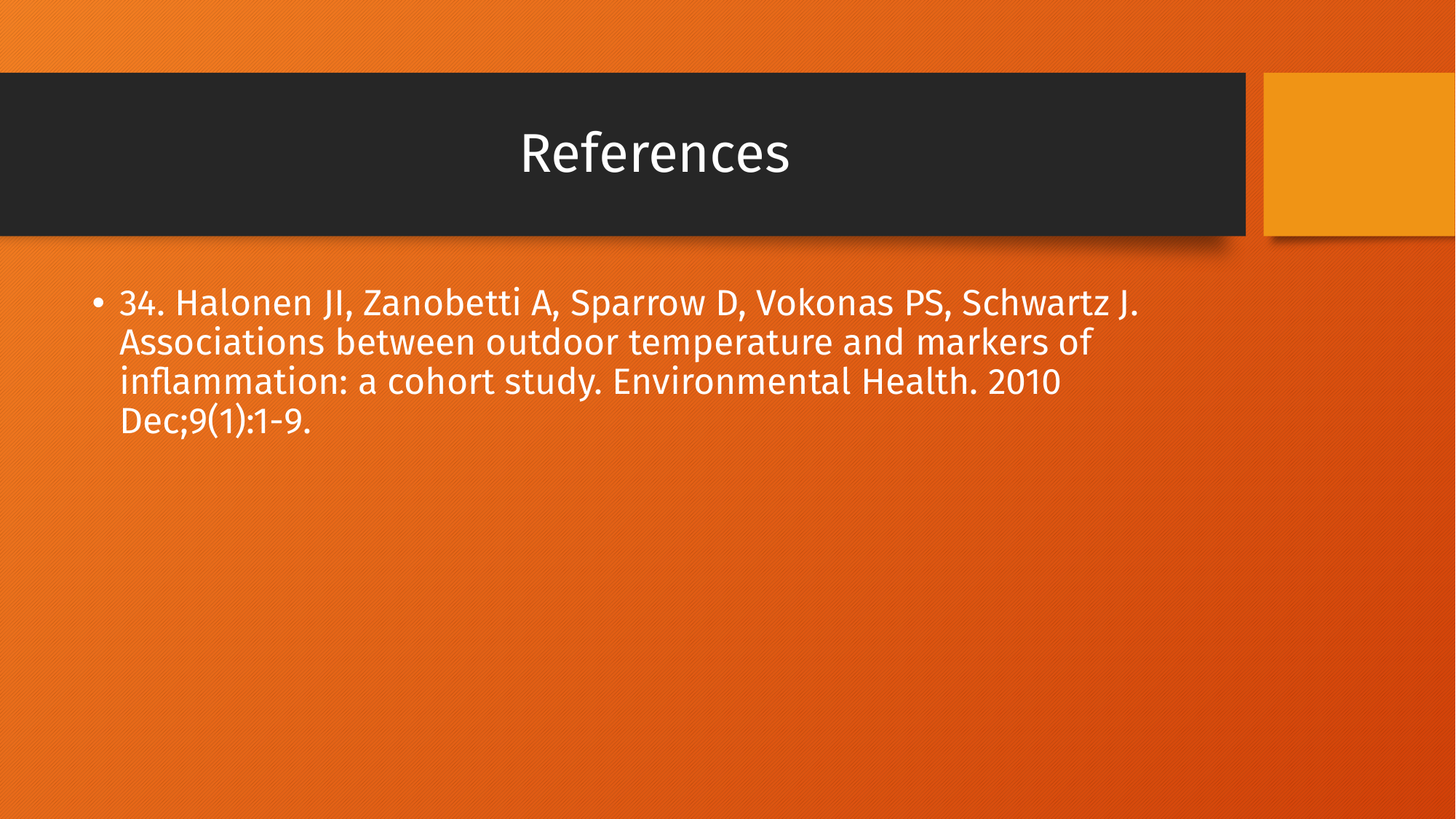

# References
34. Halonen JI, Zanobetti A, Sparrow D, Vokonas PS, Schwartz J. Associations between outdoor temperature and markers of inflammation: a cohort study. Environmental Health. 2010 Dec;9(1):1-9.